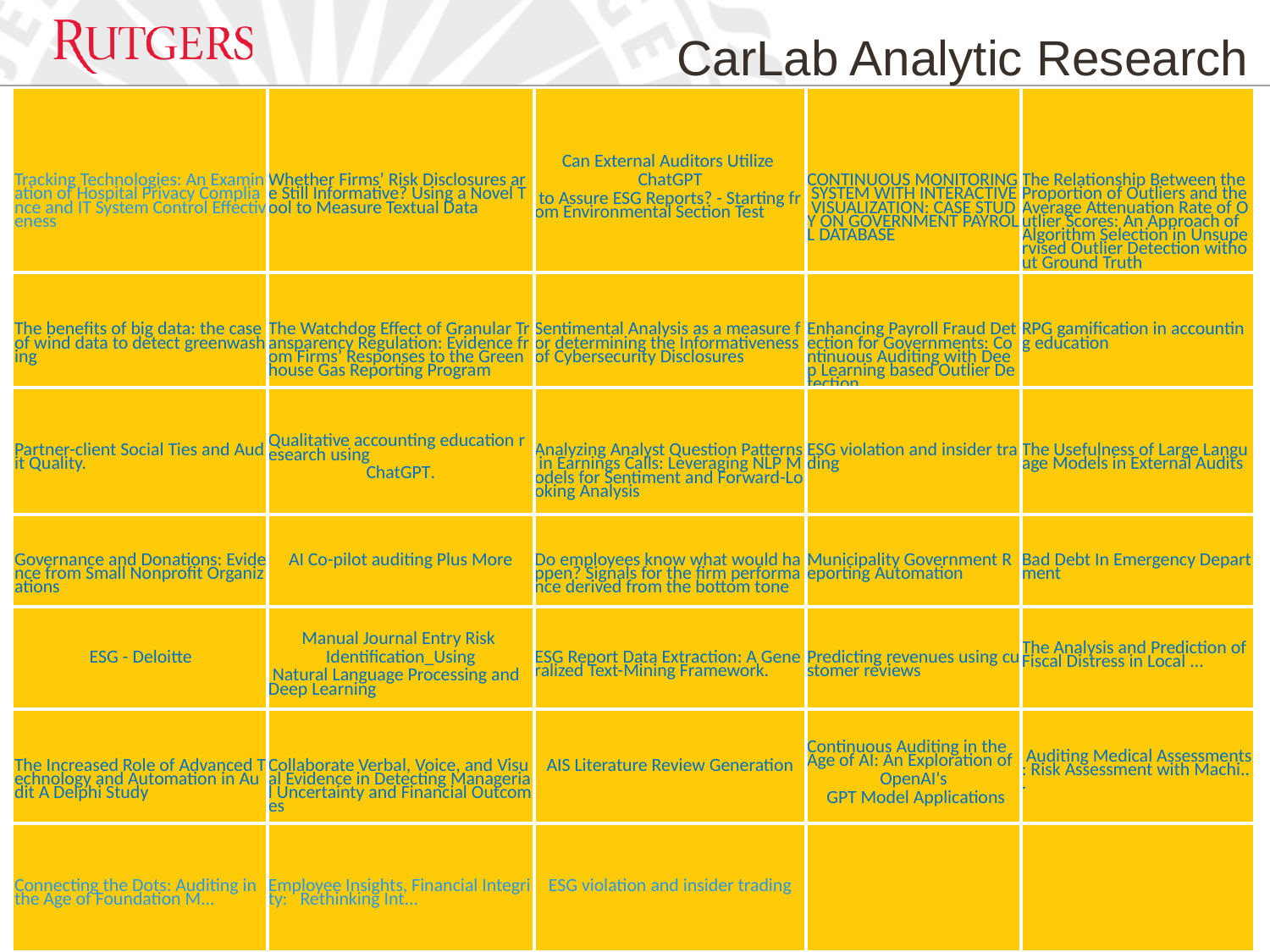

# CarLab Analytic Research
| Tracking Technologies: An Examination of Hospital Privacy Compliance and IT System Control Effectiveness | Whether Firms’ Risk Disclosures are Still Informative? Using a Novel Tool to Measure Textual Data | Can External Auditors Utilize ChatGPT to Assure ESG Reports? - Starting from Environmental Section Test | CONTINUOUS MONITORING SYSTEM WITH INTERACTIVE VISUALIZATION: CASE STUDY ON GOVERNMENT PAYROLL DATABASE | The Relationship Between the Proportion of Outliers and the Average Attenuation Rate of Outlier Scores: An Approach of Algorithm Selection in Unsupervised Outlier Detection without Ground Truth |
| --- | --- | --- | --- | --- |
| The benefits of big data: the case of wind data to detect greenwashing | The Watchdog Effect of Granular Transparency Regulation: Evidence from Firms’ Responses to the Greenhouse Gas Reporting Program | Sentimental Analysis as a measure for determining the Informativeness of Cybersecurity Disclosures | Enhancing Payroll Fraud Detection for Governments: Continuous Auditing with Deep Learning based Outlier Detection | RPG gamification in accounting education |
| Partner-client Social Ties and Audit Quality. | Qualitative accounting education research using ChatGPT. | Analyzing Analyst Question Patterns in Earnings Calls: Leveraging NLP Models for Sentiment and Forward-Looking Analysis | ESG violation and insider trading | The Usefulness of Large Language Models in External Audits |
| Governance and Donations: Evidence from Small Nonprofit Organizations | AI Co-pilot auditing Plus More | Do employees know what would happen? Signals for the firm performance derived from the bottom tone | Municipality Government Reporting Automation | Bad Debt In Emergency Department |
| ESG - Deloitte | Manual Journal Entry Risk Identification\_Using Natural Language Processing and Deep Learning | ESG Report Data Extraction: A Generalized Text-Mining Framework. | Predicting revenues using customer reviews | The Analysis and Prediction of Fiscal Distress in Local ... |
| The Increased Role of Advanced Technology and Automation in Audit A Delphi Study | Collaborate Verbal, Voice, and Visual Evidence in Detecting Managerial Uncertainty and Financial Outcomes | AIS Literature Review Generation | Continuous Auditing in the Age of AI: An Exploration of OpenAI's GPT Model Applications | Auditing Medical Assessments: Risk Assessment with Machi... |
| Connecting the Dots: Auditing in the Age of Foundation M... | Employee Insights, Financial Integrity: Rethinking Int... | ESG violation and insider trading |  |  |